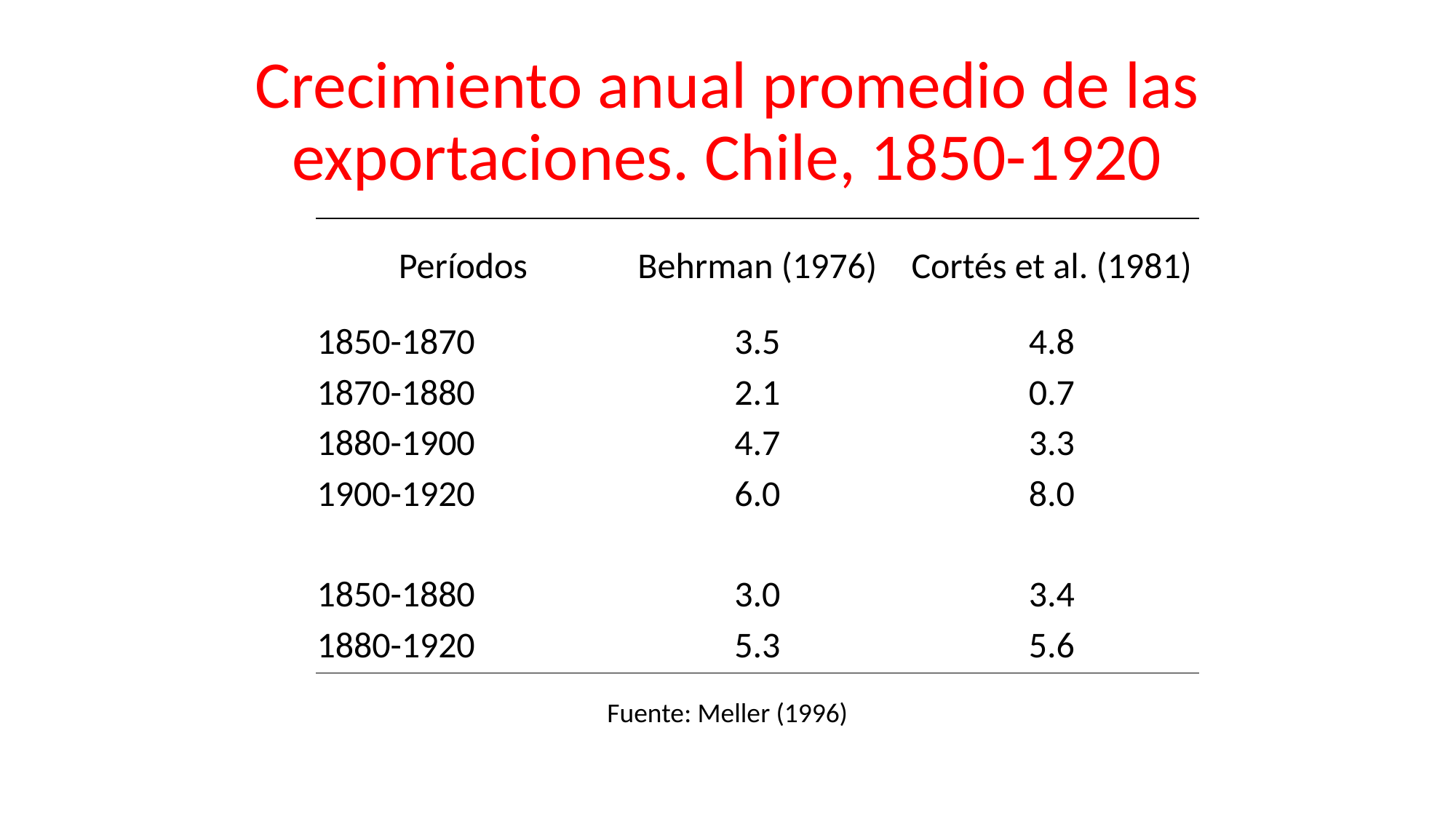

# Crecimiento anual promedio de las exportaciones. Chile, 1850-1920
| Períodos | Behrman (1976) | Cortés et al. (1981) |
| --- | --- | --- |
| 1850-1870 | 3.5 | 4.8 |
| 1870-1880 | 2.1 | 0.7 |
| 1880-1900 | 4.7 | 3.3 |
| 1900-1920 | 6.0 | 8.0 |
|  |  |  |
| 1850-1880 | 3.0 | 3.4 |
| 1880-1920 | 5.3 | 5.6 |
Fuente: Meller (1996)